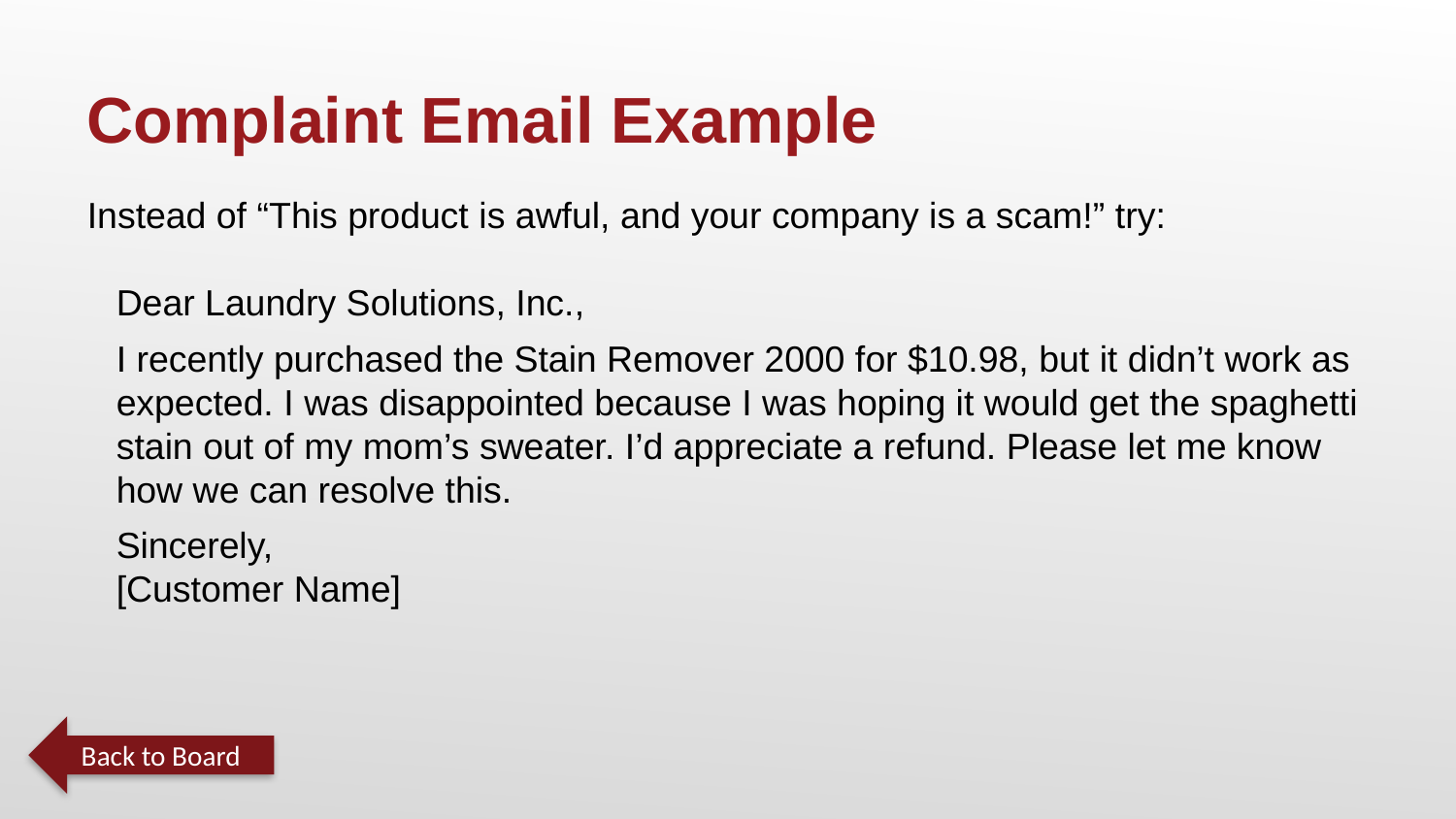

Complaint Email Example
Instead of “This product is awful, and your company is a scam!” try:

Dear Laundry Solutions, Inc.,
I recently purchased the Stain Remover 2000 for $10.98, but it didn’t work as expected. I was disappointed because I was hoping it would get the spaghetti stain out of my mom’s sweater. I’d appreciate a refund. Please let me know how we can resolve this.
Sincerely,
[Customer Name]
Back to Board